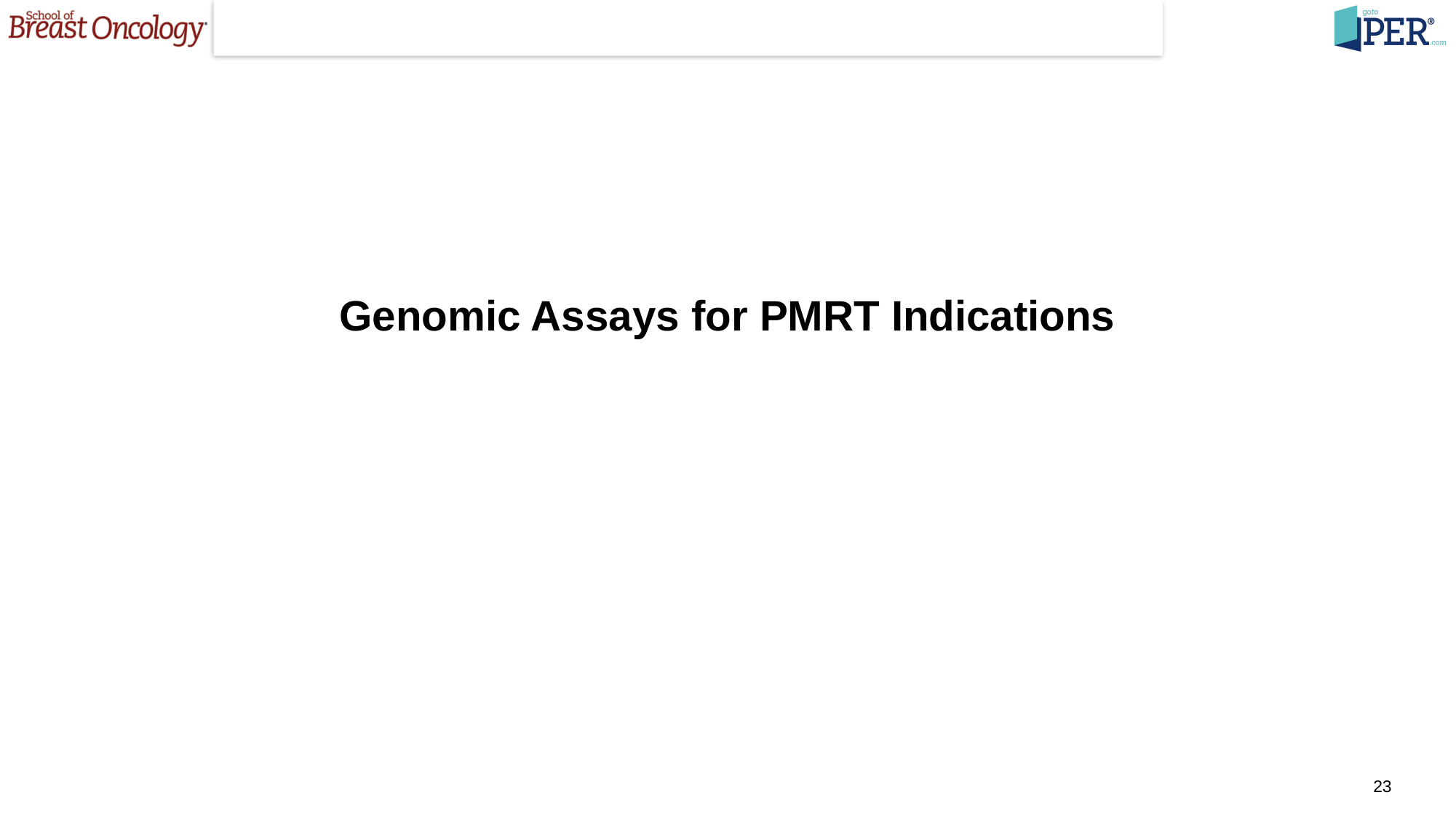

# Genomic Assays for PMRT Indications
23